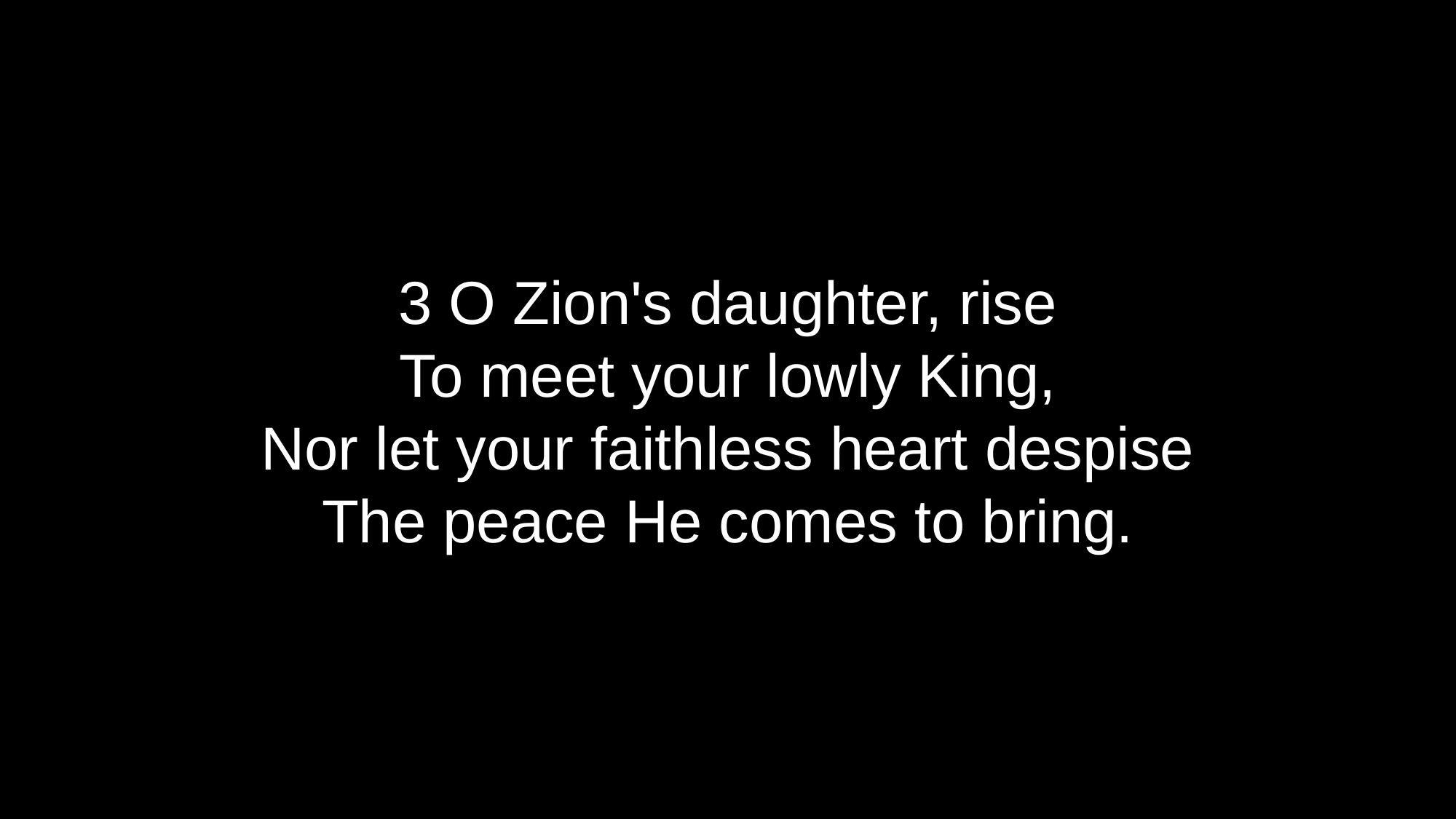

3 O Zion's daughter, rise
To meet your lowly King,
Nor let your faithless heart despise
The peace He comes to bring.